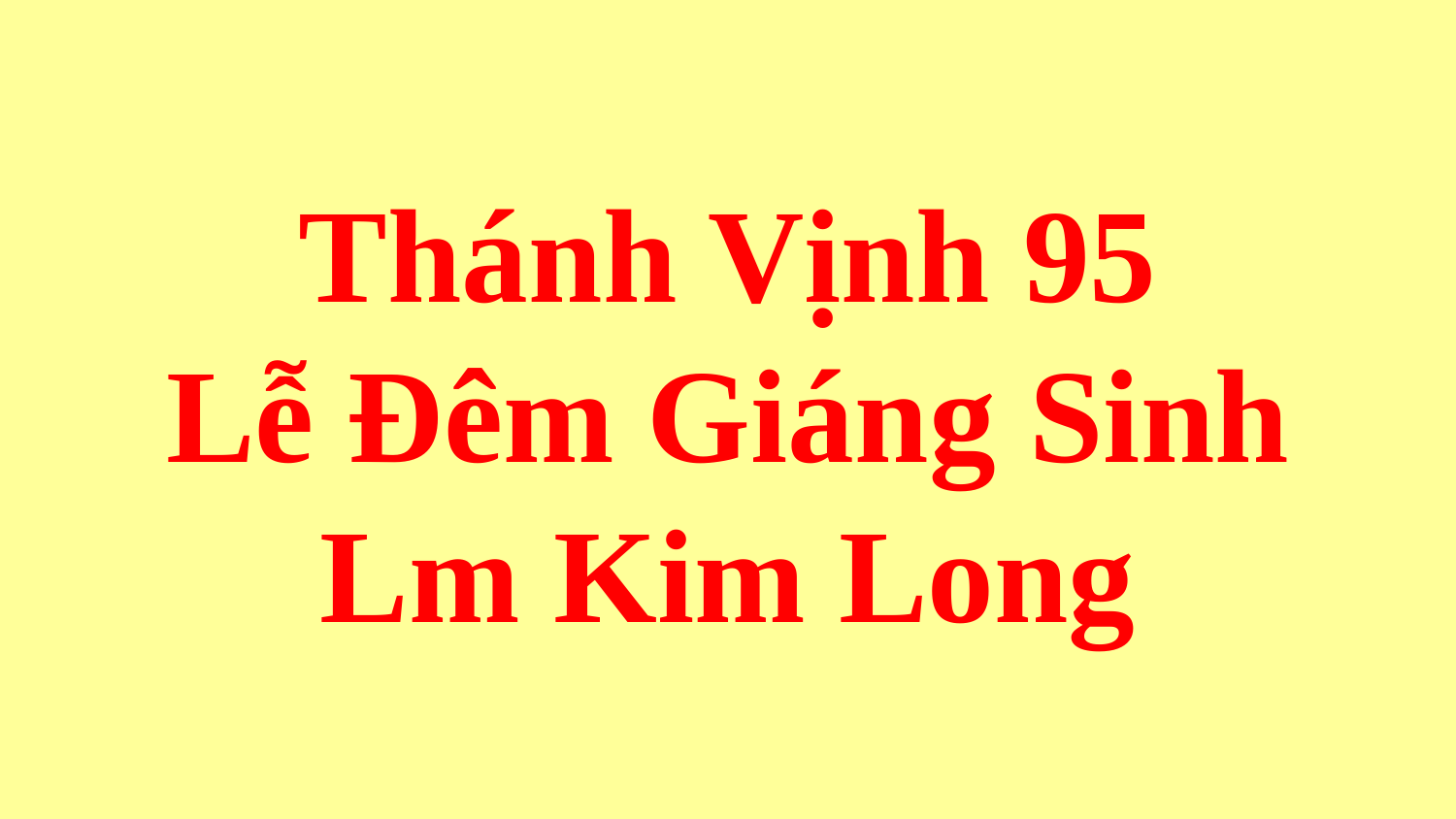

# Thánh Vịnh 95 Lễ Đêm Giáng Sinh Lm Kim Long